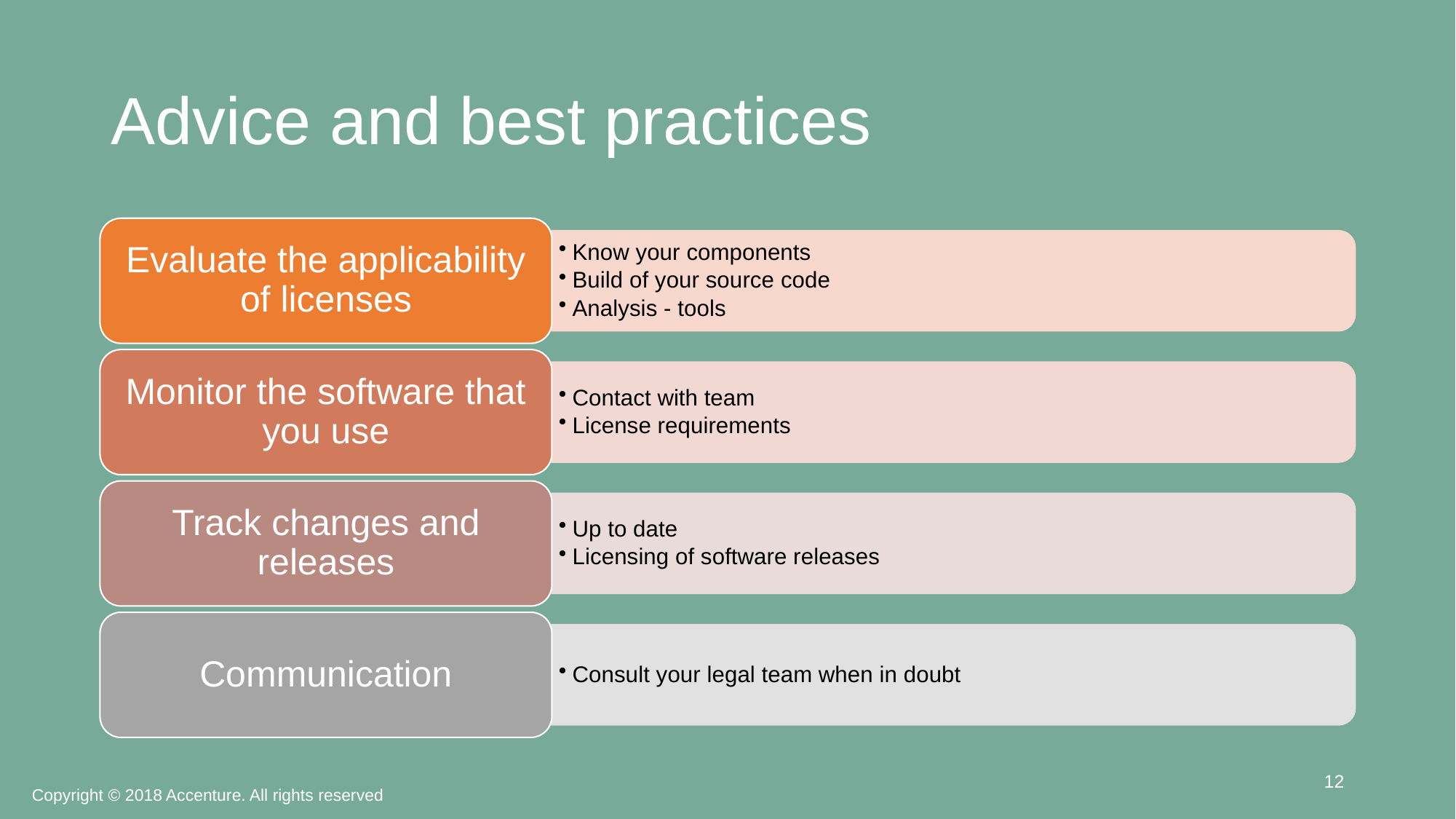

# Advice and best practices
Evaluate the applicability of licenses
Know your components
Build of your source code
Analysis - tools
Monitor the software that you use
Contact with team
License requirements
Track changes and releases
Up to date
Licensing of software releases
Communication
Consult your legal team when in doubt
12
Copyright © 2018 Accenture. All rights reserved